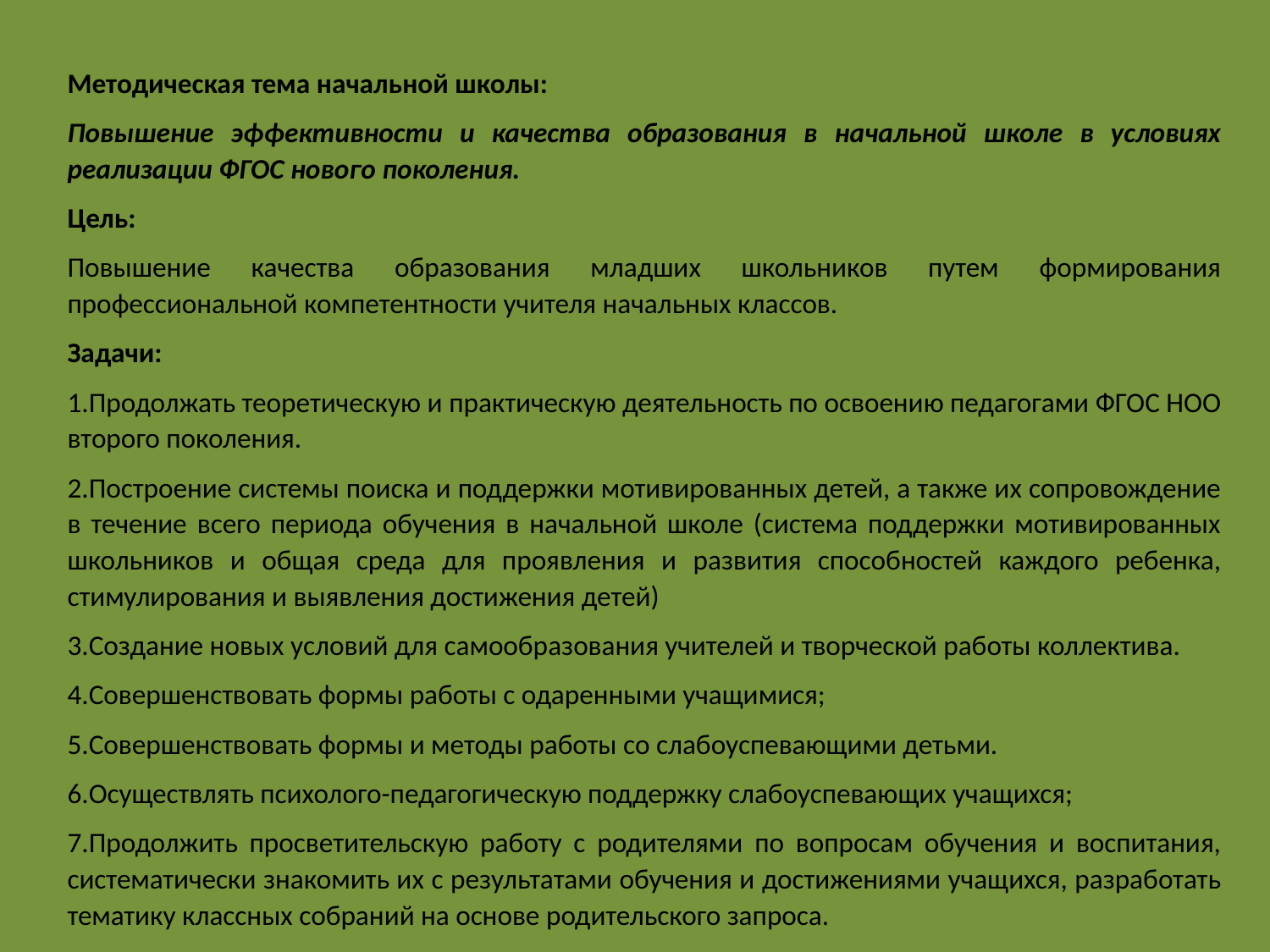

Методическая тема начальной школы:
Повышение эффективности и качества образования в начальной школе в условиях реализации ФГОС нового поколения.
Цель:
Повышение качества образования младших школьников путем формирования профессиональной компетентности учителя начальных классов.
Задачи:
1.Продолжать теоретическую и практическую деятельность по освоению педагогами ФГОС НОО второго поколения.
2.Построение системы поиска и поддержки мотивированных детей, а также их сопровождение в течение всего периода обучения в начальной школе (система поддержки мотивированных школьников и общая среда для проявления и развития способностей каждого ребенка, стимулирования и выявления достижения детей)
3.Создание новых условий для самообразования учителей и творческой работы коллектива.
4.Совершенствовать формы работы с одаренными учащимися;
5.Совершенствовать формы и методы работы со слабоуспевающими детьми.
6.Осуществлять психолого-педагогическую поддержку слабоуспевающих учащихся;
7.Продолжить просветительскую работу с родителями по вопросам обучения и воспитания, систематически знакомить их с результатами обучения и достижениями учащихся, разработать тематику классных собраний на основе родительского запроса.